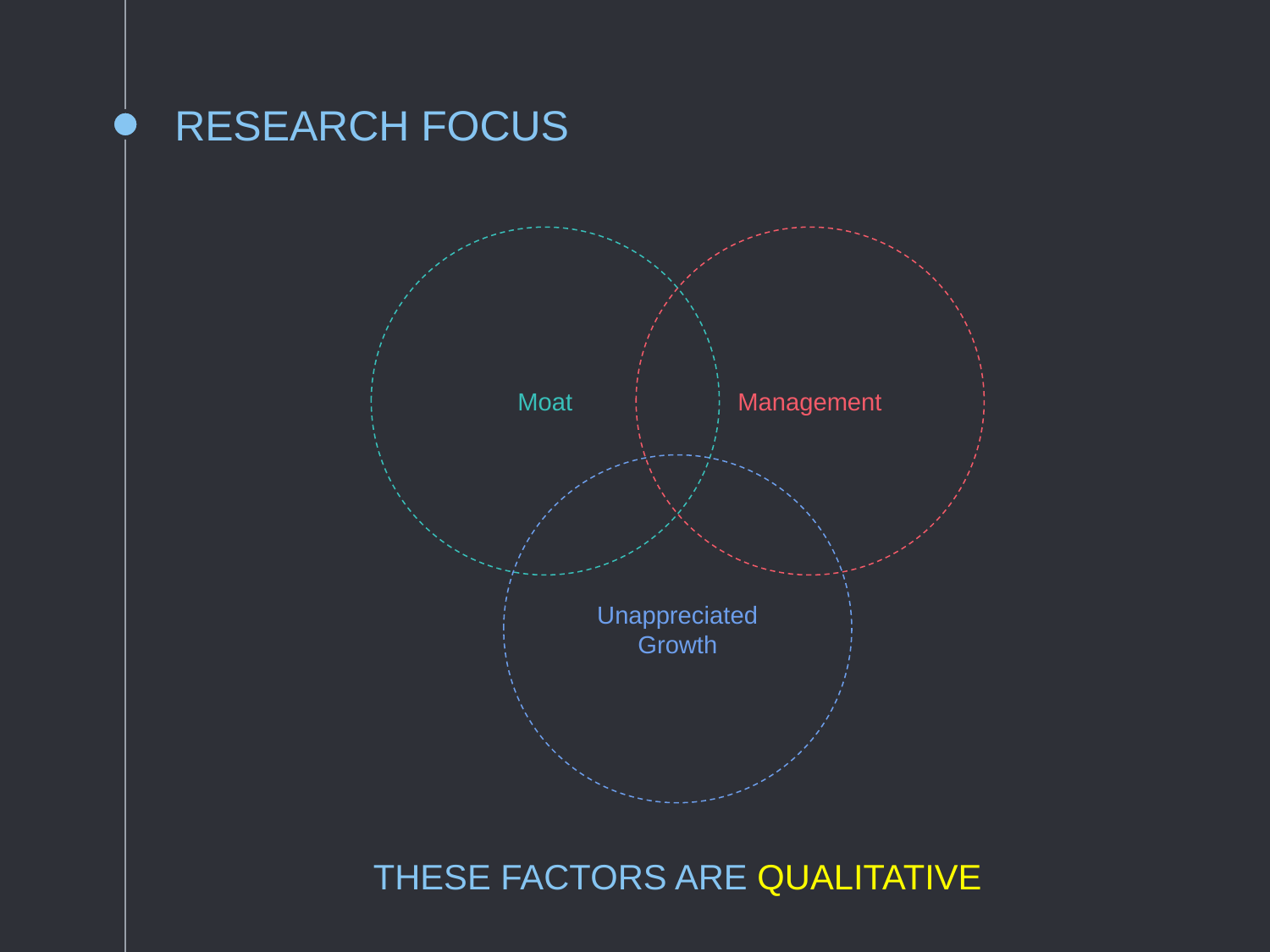

# RESEARCH FOCUS
Management
Moat
Unappreciated Growth
THESE FACTORS ARE QUALITATIVE